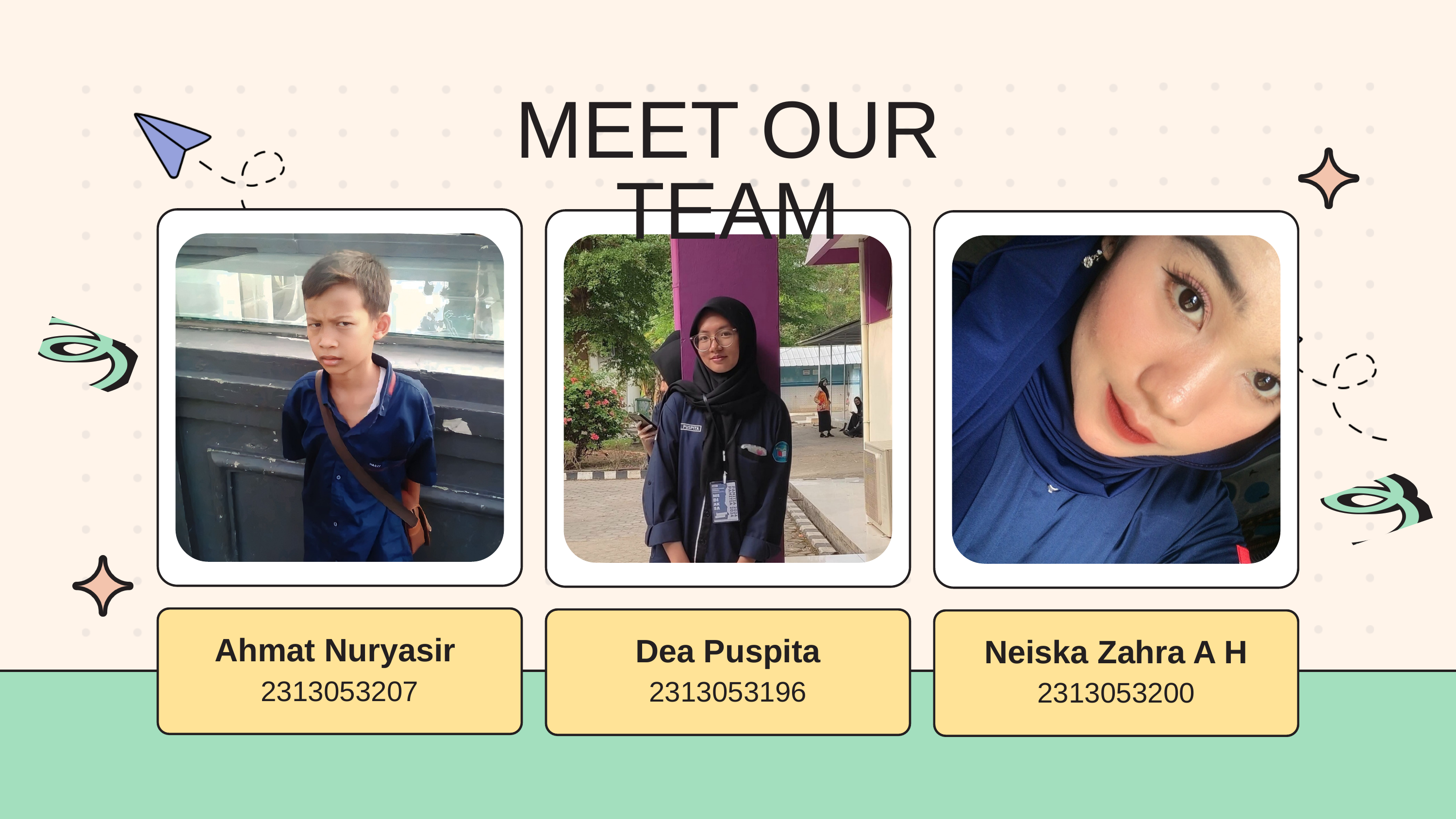

MEET OUR TEAM

Ahmat Nuryasir
Dea Puspita
Neiska Zahra A H
2313053207
2313053196
2313053200